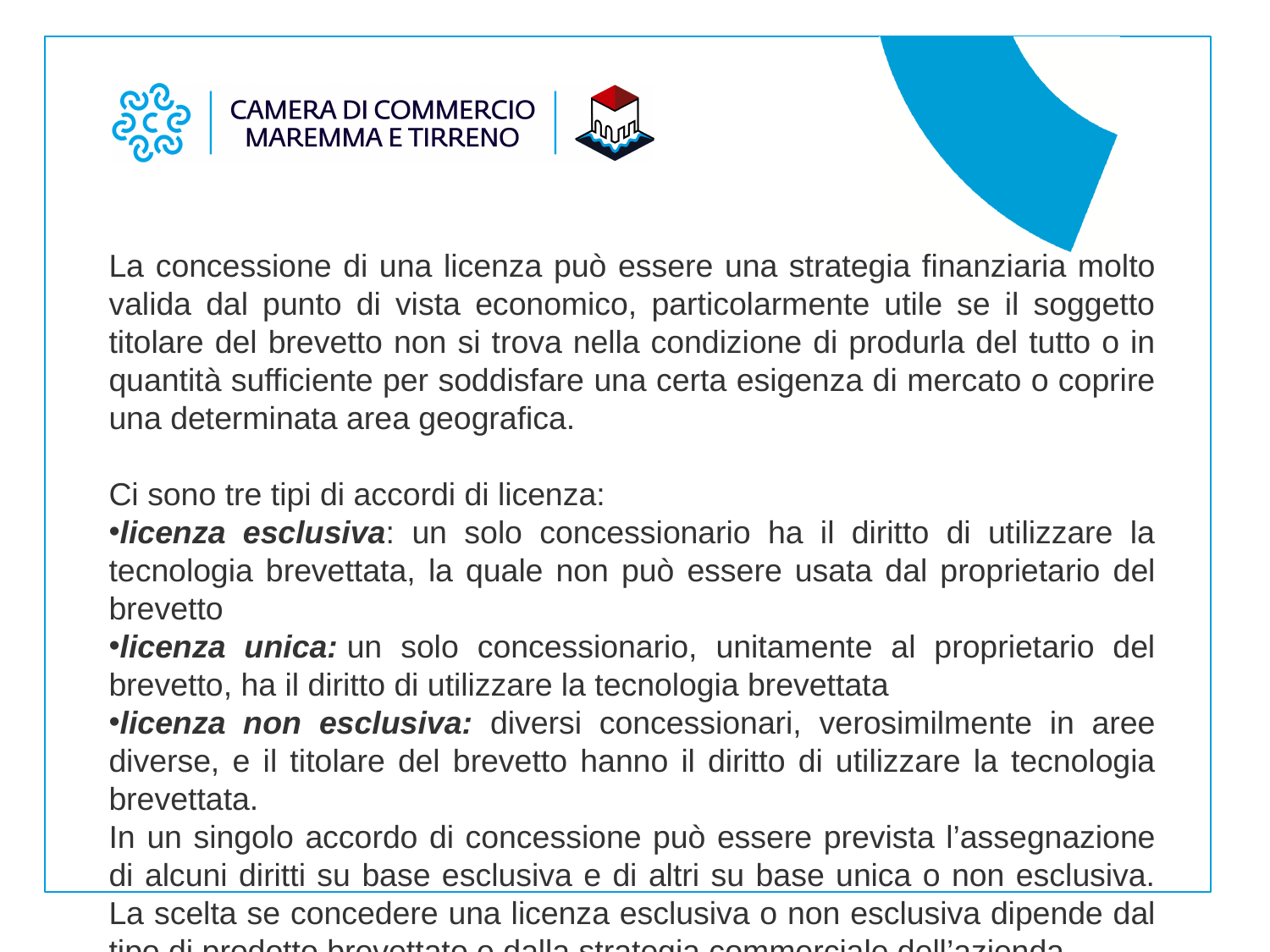

La concessione di una licenza può essere una strategia finanziaria molto valida dal punto di vista economico, particolarmente utile se il soggetto titolare del brevetto non si trova nella condizione di produrla del tutto o in quantità sufficiente per soddisfare una certa esigenza di mercato o coprire una determinata area geografica.

Ci sono tre tipi di accordi di licenza:
licenza esclusiva: un solo concessionario ha il diritto di utilizzare la tecnologia brevettata, la quale non può essere usata dal proprietario del brevetto
licenza unica: un solo concessionario, unitamente al proprietario del brevetto, ha il diritto di utilizzare la tecnologia brevettata
licenza non esclusiva: diversi concessionari, verosimilmente in aree diverse, e il titolare del brevetto hanno il diritto di utilizzare la tecnologia brevettata.
In un singolo accordo di concessione può essere prevista l’assegnazione di alcuni diritti su base esclusiva e di altri su base unica o non esclusiva.
La scelta se concedere una licenza esclusiva o non esclusiva dipende dal tipo di prodotto brevettato e dalla strategia commerciale dell’azienda.